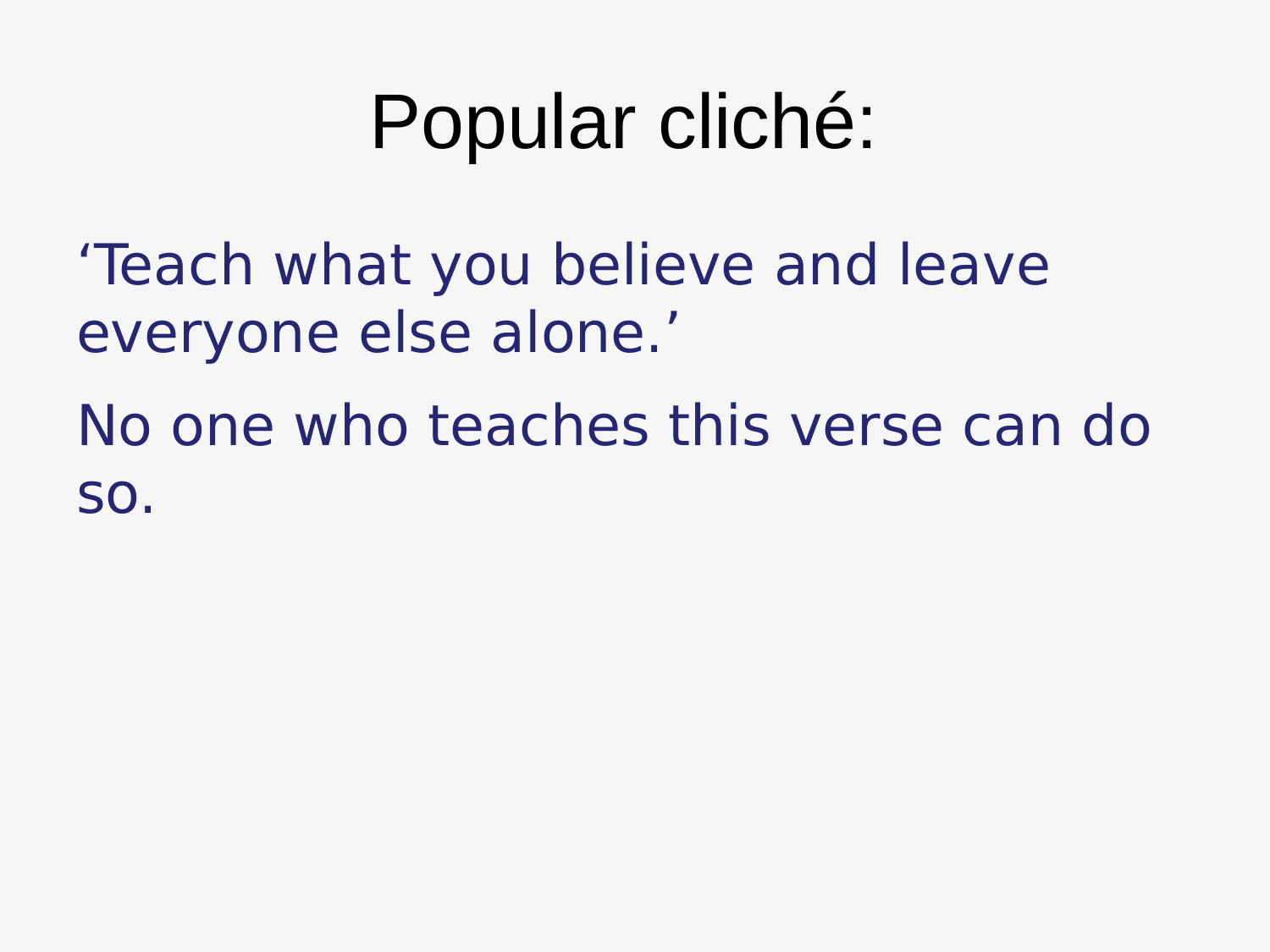

# Popular cliché:
‘Teach what you believe and leave everyone else alone.’
No one who teaches this verse can do so.